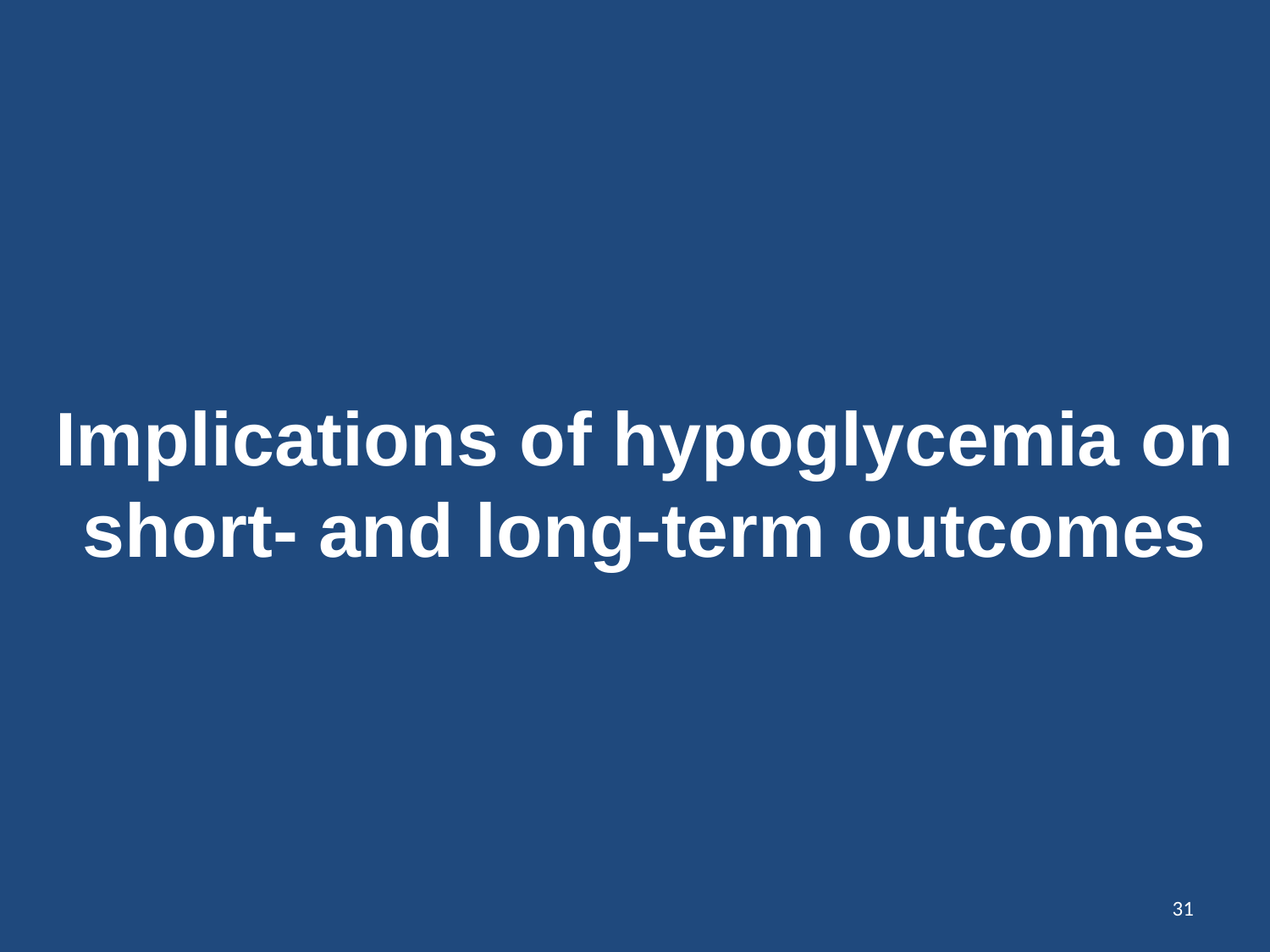

Implications of hypoglycemia on short- and long-term outcomes
#
31